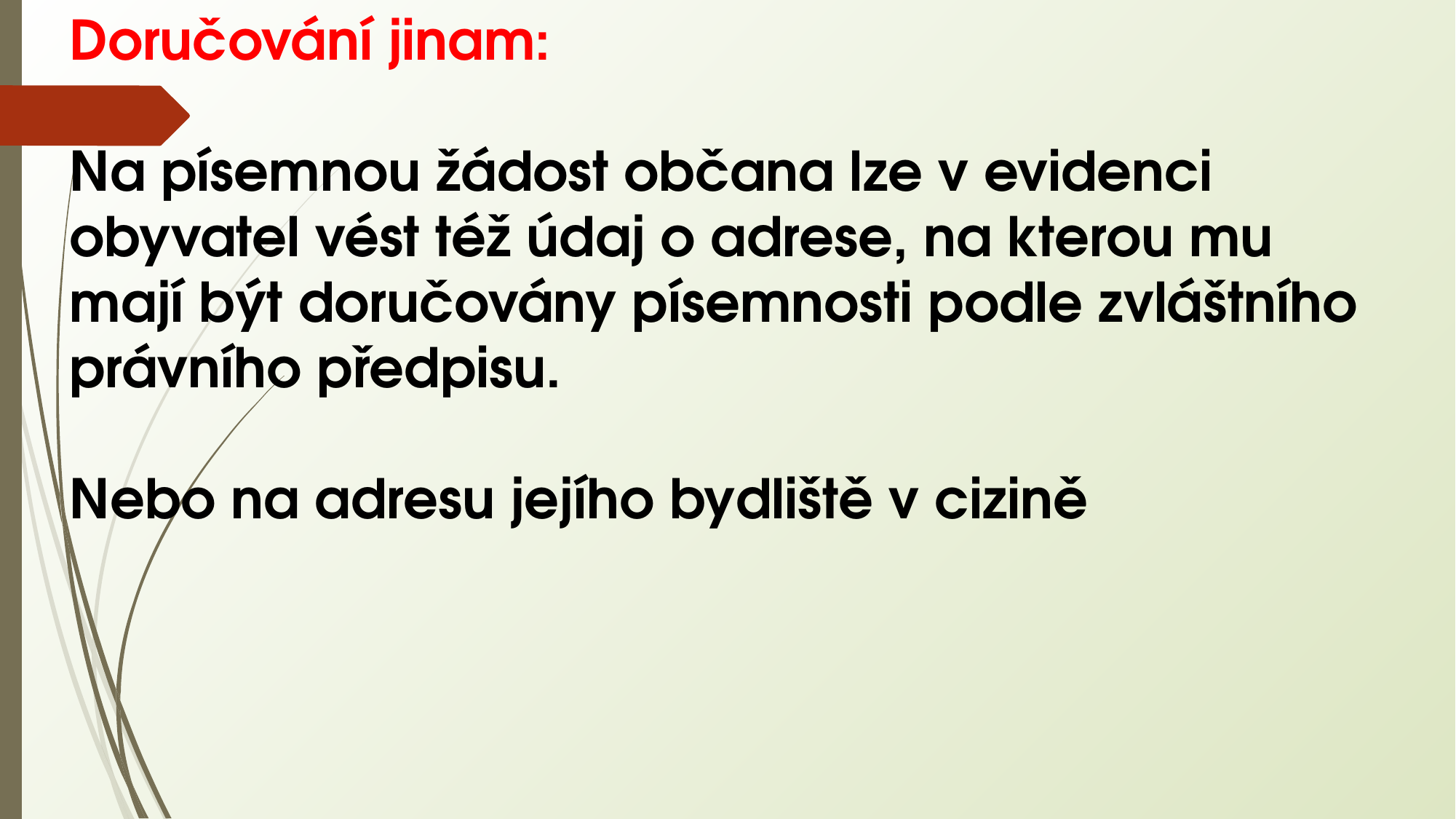

Doručování jinam:

Na písemnou žádost občana lze v evidenci obyvatel vést též údaj o adrese, na kterou mu mají být doručovány písemnosti podle zvláštního právního předpisu.

Nebo na adresu jejího bydliště v cizině